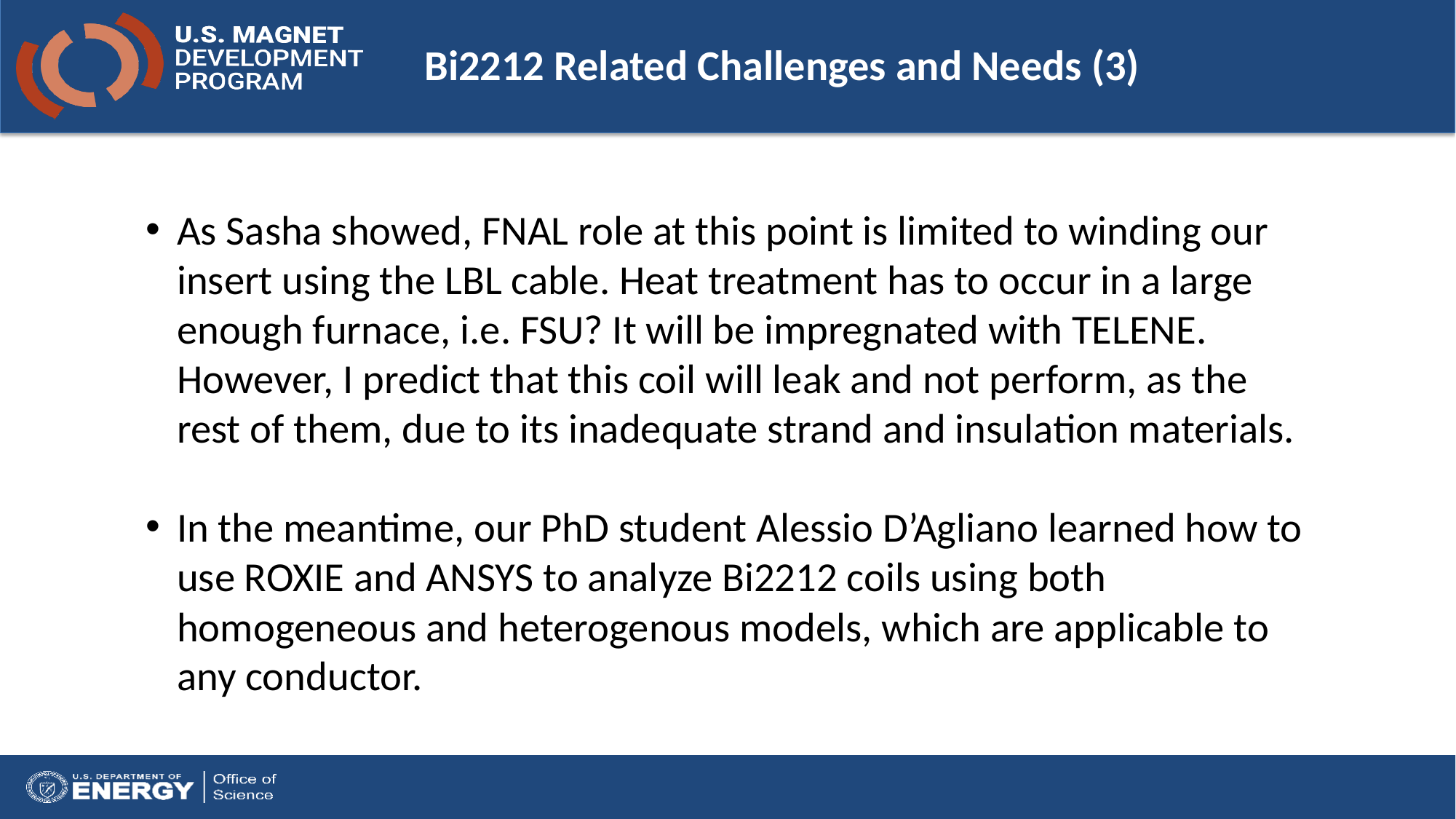

# Bi2212 Related Challenges and Needs (3)

As Sasha showed, FNAL role at this point is limited to winding our insert using the LBL cable. Heat treatment has to occur in a large enough furnace, i.e. FSU? It will be impregnated with TELENE. However, I predict that this coil will leak and not perform, as the rest of them, due to its inadequate strand and insulation materials.

In the meantime, our PhD student Alessio D’Agliano learned how to use ROXIE and ANSYS to analyze Bi2212 coils using both homogeneous and heterogenous models, which are applicable to any conductor.

US MPD TAC meeting
5